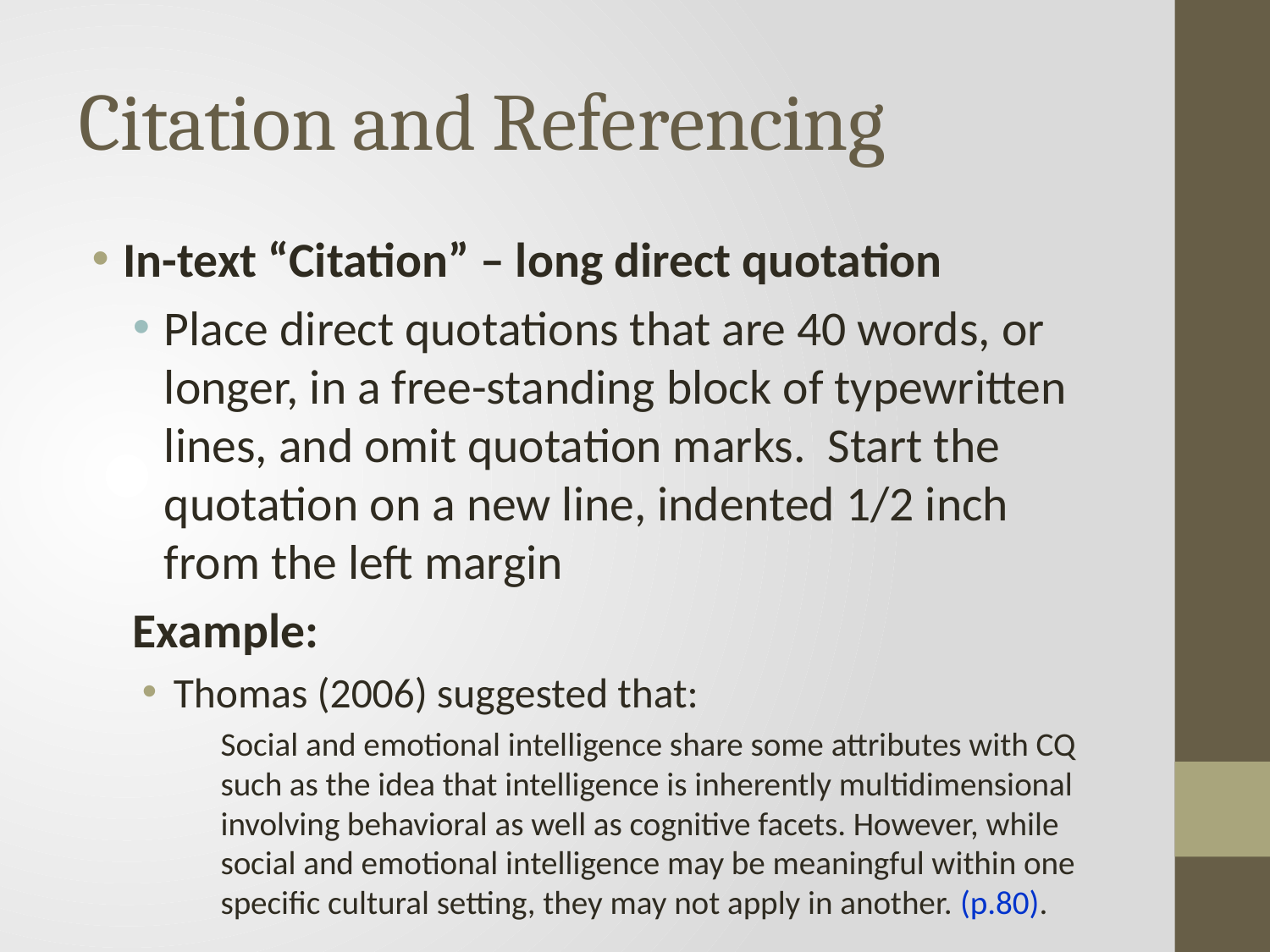

# Citation and Referencing
In-text “Citation” – long direct quotation
Place direct quotations that are 40 words, or longer, in a free-standing block of typewritten lines, and omit quotation marks.  Start the quotation on a new line, indented 1/2 inch from the left margin
Example:
Thomas (2006) suggested that:
Social and emotional intelligence share some attributes with CQ such as the idea that intelligence is inherently multidimensional involving behavioral as well as cognitive facets. However, while social and emotional intelligence may be meaningful within one specific cultural setting, they may not apply in another. (p.80).